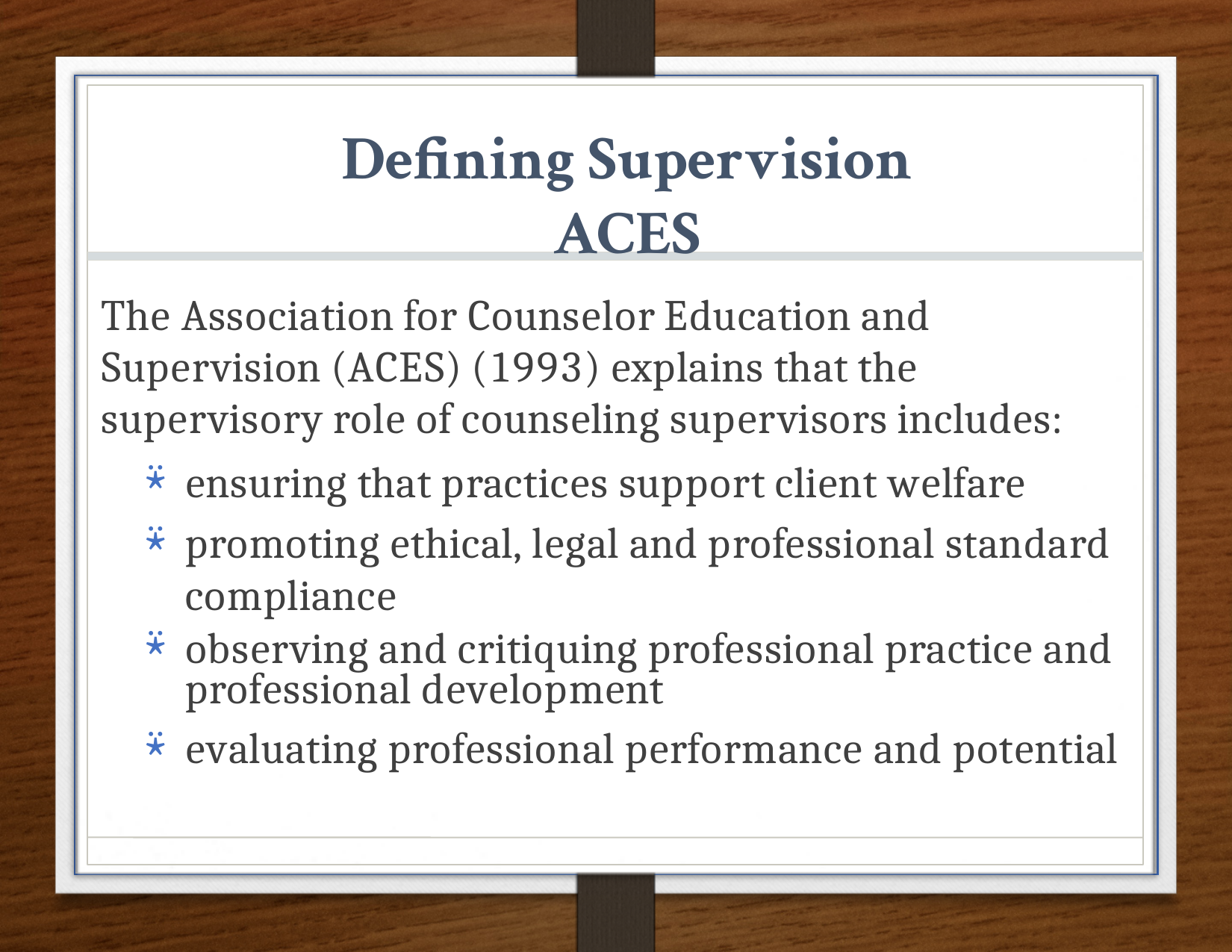

# Defining Supervision ACES

The Association for Counselor Education and Supervision (ACES) (1993) explains that the supervisory role of counseling supervisors includes:
ensuring that practices support client welfare
promoting ethical, legal and professional standard compliance
observing and critiquing professional practice and professional development
evaluating professional performance and potential